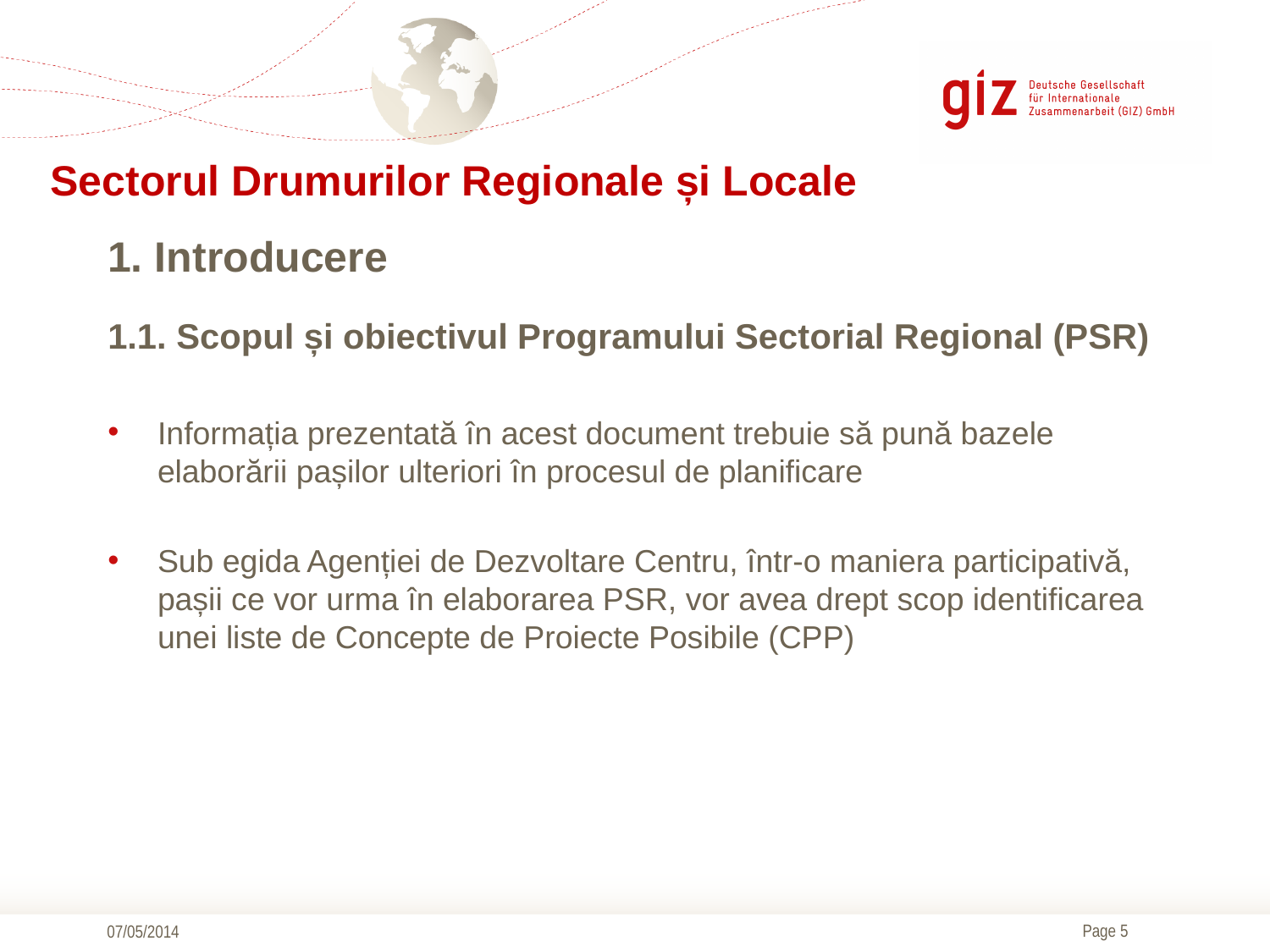

Sectorul Drumurilor Regionale și Locale
# 1. Introducere
1.1. Scopul și obiectivul Programului Sectorial Regional (PSR)

Informația prezentată în acest document trebuie să pună bazele elaborării pașilor ulteriori în procesul de planificare

Sub egida Agenției de Dezvoltare Centru, într-o maniera participativă, pașii ce vor urma în elaborarea PSR, vor avea drept scop identificarea unei liste de Concepte de Proiecte Posibile (CPP)

07/05/2014